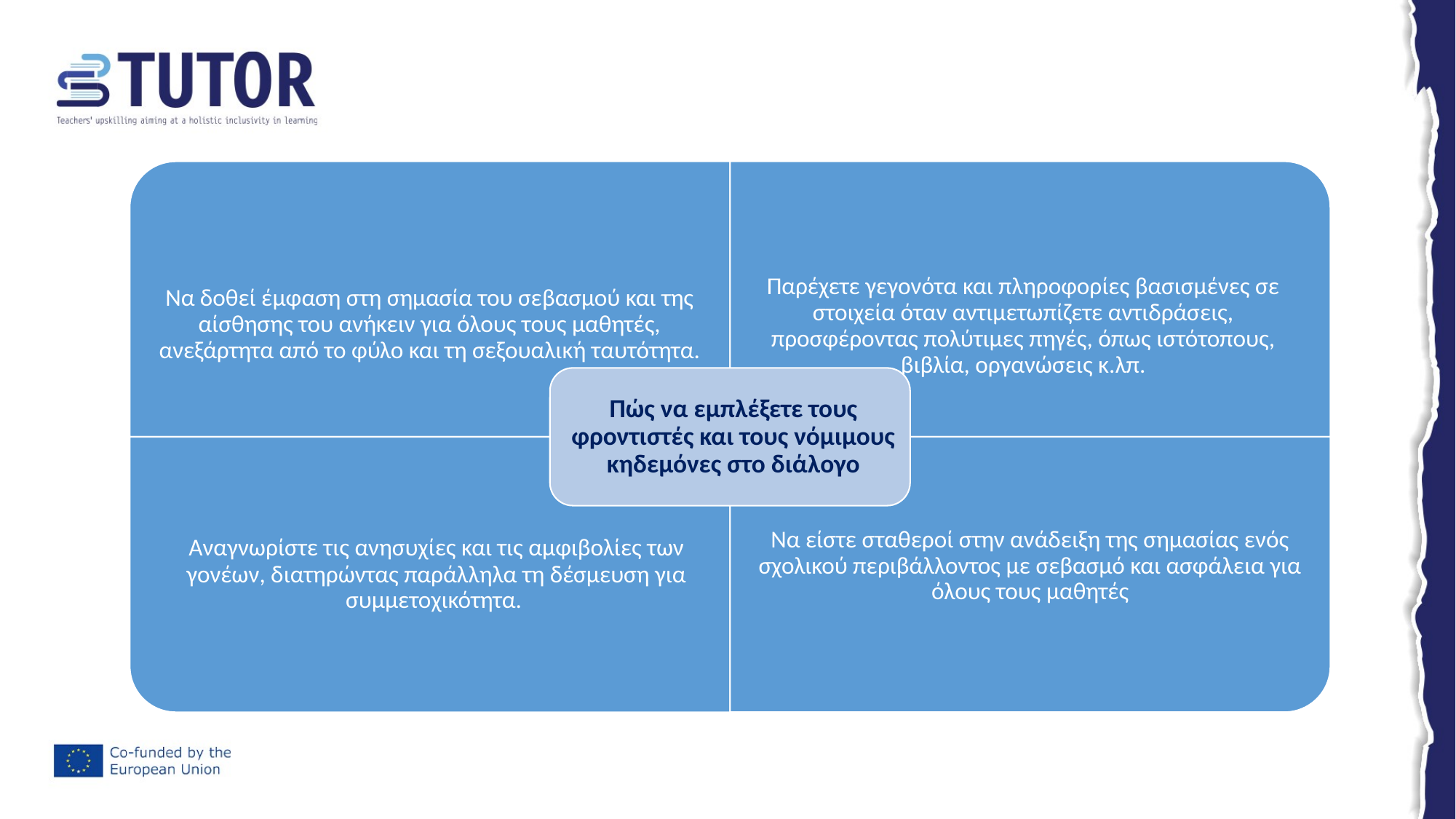

Να δοθεί έμφαση στη σημασία του σεβασμού και της αίσθησης του ανήκειν για όλους τους μαθητές, ανεξάρτητα από το φύλο και τη σεξουαλική ταυτότητα.

Παρέχετε γεγονότα και πληροφορίες βασισμένες σε στοιχεία όταν αντιμετωπίζετε αντιδράσεις, προσφέροντας πολύτιμες πηγές, όπως ιστότοπους, βιβλία, οργανώσεις κ.λπ.
Αναγνωρίστε τις ανησυχίες και τις αμφιβολίες των γονέων, διατηρώντας παράλληλα τη δέσμευση για συμμετοχικότητα.

Να είστε σταθεροί στην ανάδειξη της σημασίας ενός σχολικού περιβάλλοντος με σεβασμό και ασφάλεια για όλους τους μαθητές

Πώς να εμπλέξετε τους φροντιστές και τους νόμιμους κηδεμόνες στο διάλογο